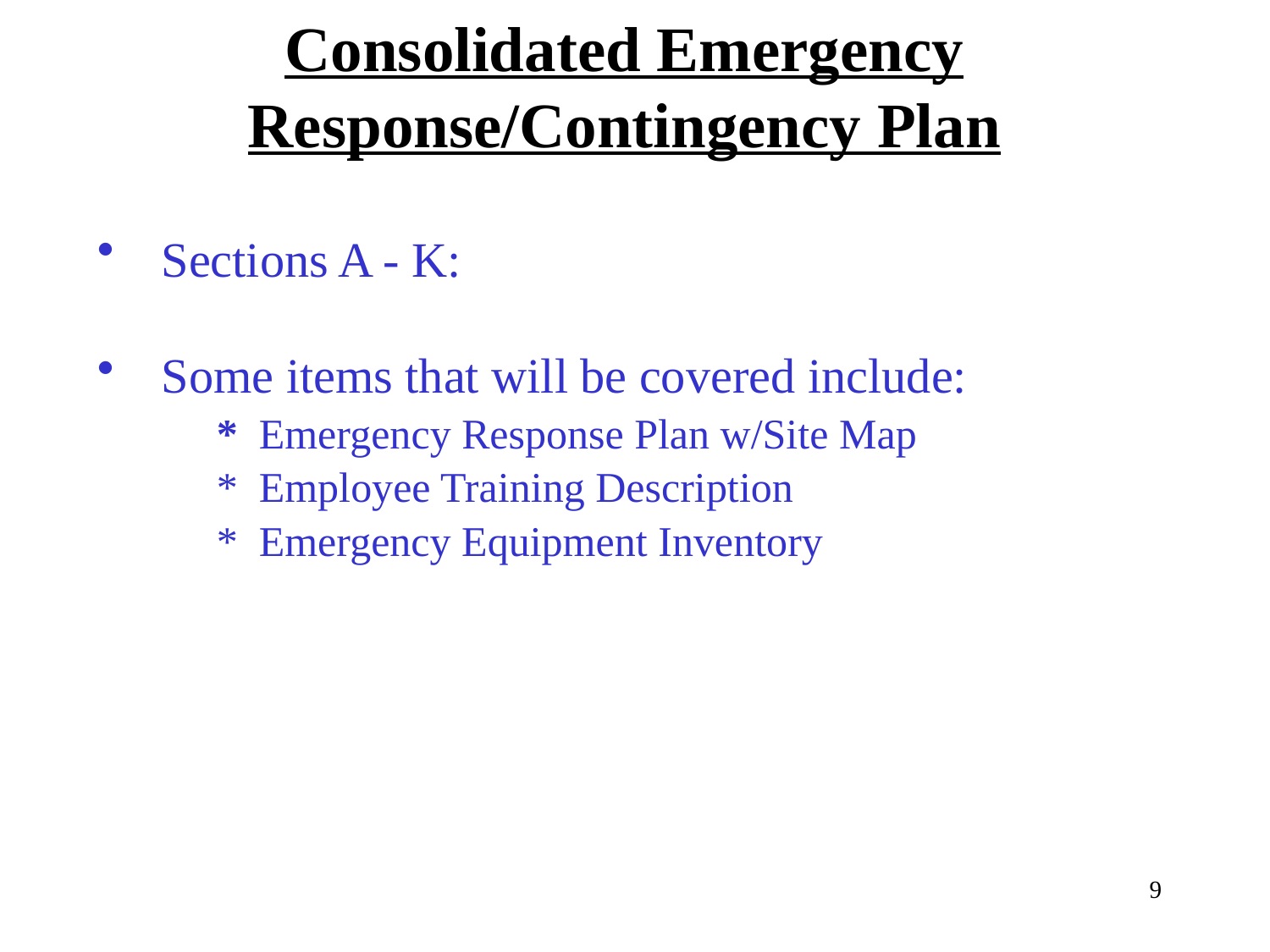

# Consolidated Emergency Response/Contingency Plan

Sections A - K:

Some items that will be covered include:
*  Emergency Response Plan w/Site Map
*  Employee Training Description
*  Emergency Equipment Inventory

9